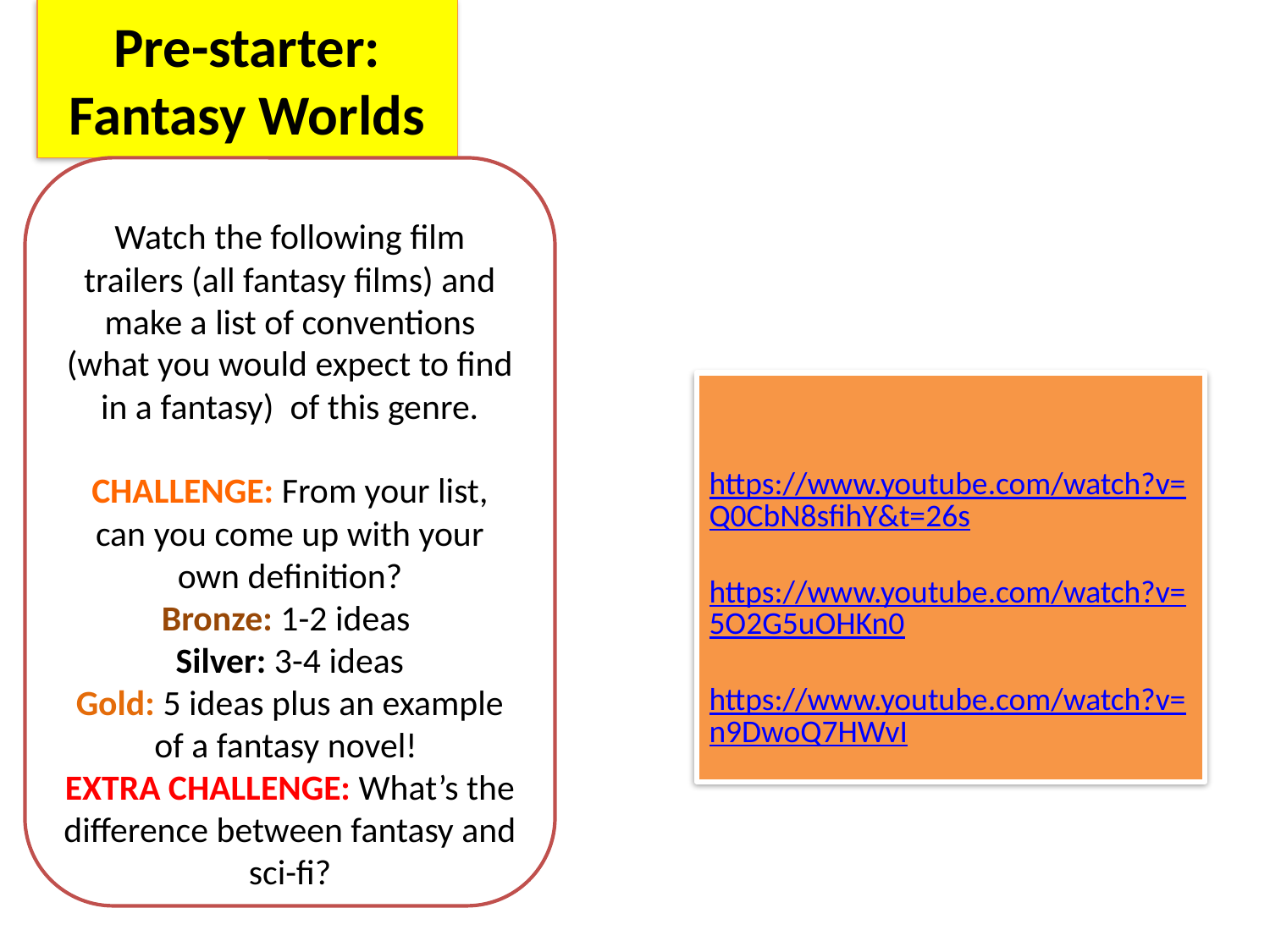

Pre-starter: Fantasy Worlds

Watch the following film trailers (all fantasy films) and make a list of conventions (what you would expect to find in a fantasy)  of this genre.

CHALLENGE: From your list, can you come up with your own definition?
Bronze: 1-2 ideas
Silver: 3-4 ideas
Gold: 5 ideas plus an example of a fantasy novel!
EXTRA CHALLENGE: What’s the difference between fantasy and sci-fi?
https://www.youtube.com/watch?v=Q0CbN8sfihY&t=26s

https://www.youtube.com/watch?v=5O2G5uOHKn0

https://www.youtube.com/watch?v=n9DwoQ7HWvI